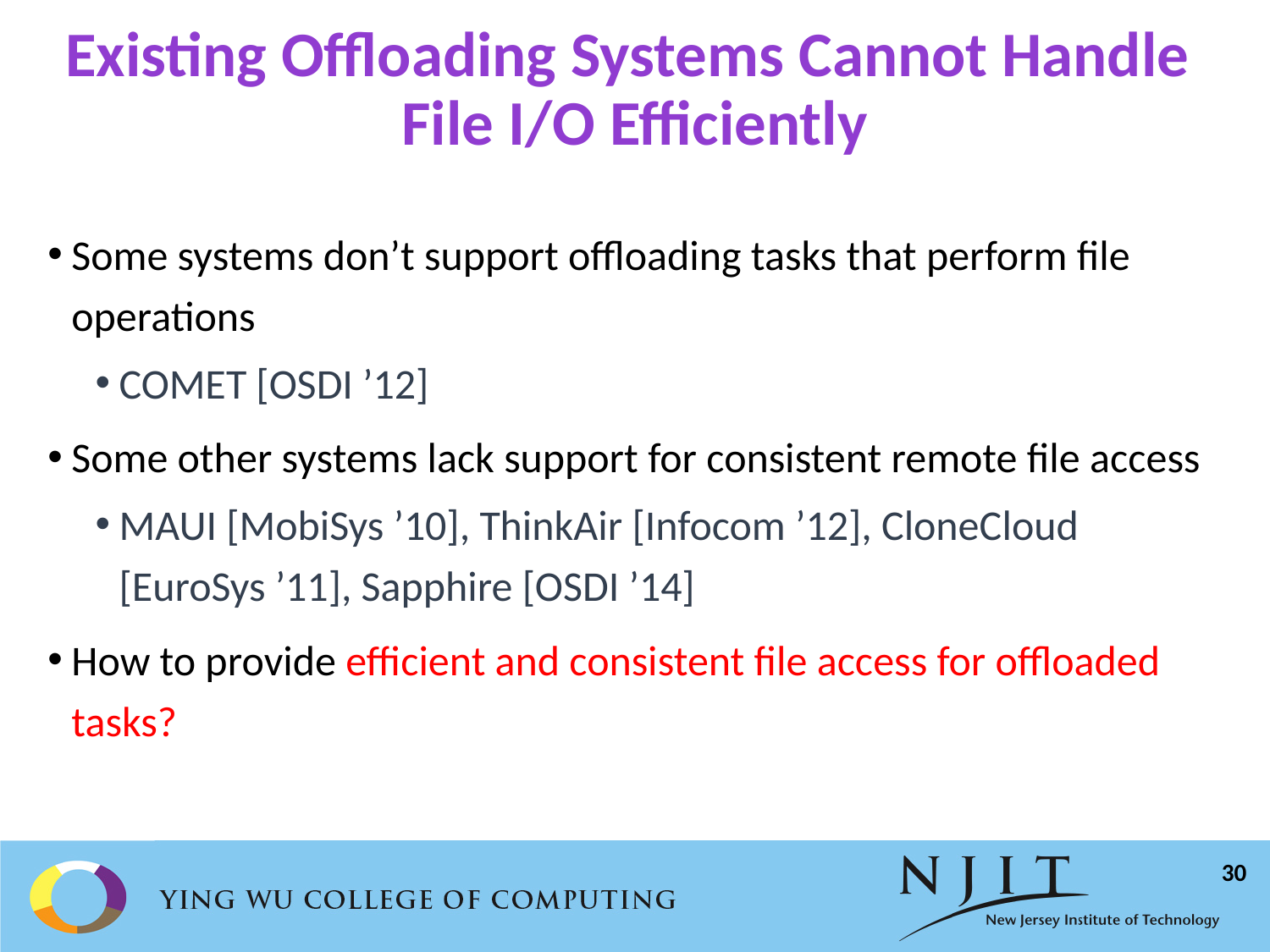

# Existing Offloading Systems Cannot Handle File I/O Efficiently
Some systems don’t support offloading tasks that perform file operations
COMET [OSDI ’12]
Some other systems lack support for consistent remote file access
MAUI [MobiSys ’10], ThinkAir [Infocom ’12], CloneCloud [EuroSys ’11], Sapphire [OSDI ’14]
How to provide efficient and consistent file access for offloaded tasks?
30